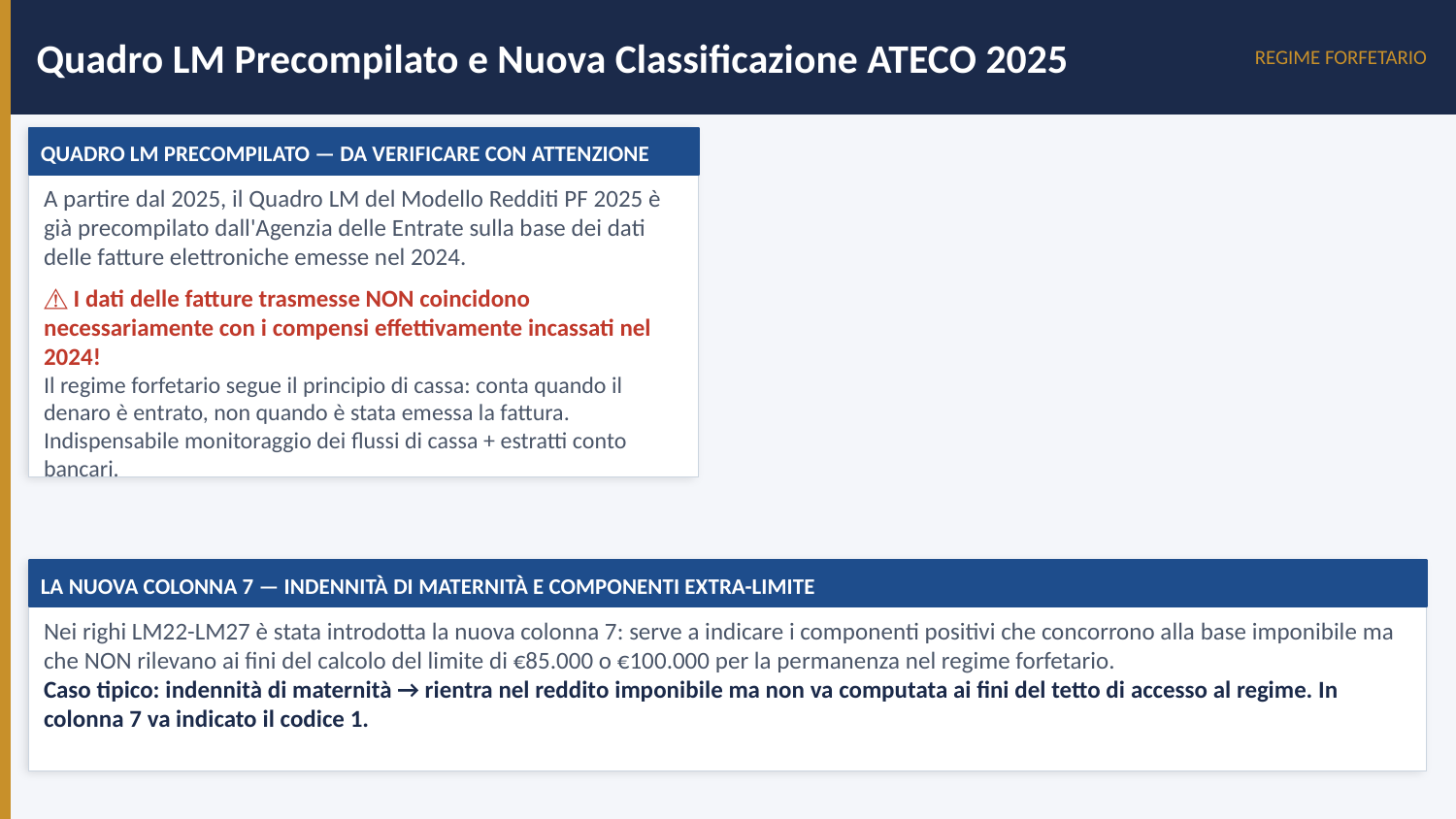

Quadro LM Precompilato e Nuova Classificazione ATECO 2025
REGIME FORFETARIO

QUADRO LM PRECOMPILATO — DA VERIFICARE CON ATTENZIONE
A partire dal 2025, il Quadro LM del Modello Redditi PF 2025 è già precompilato dall'Agenzia delle Entrate sulla base dei dati delle fatture elettroniche emesse nel 2024.

⚠️ I dati delle fatture trasmesse NON coincidono necessariamente con i compensi effettivamente incassati nel 2024!
Il regime forfetario segue il principio di cassa: conta quando il denaro è entrato, non quando è stata emessa la fattura. Indispensabile monitoraggio dei flussi di cassa + estratti conto bancari.

LA NUOVA COLONNA 7 — INDENNITÀ DI MATERNITÀ E COMPONENTI EXTRA-LIMITE
Nei righi LM22-LM27 è stata introdotta la nuova colonna 7: serve a indicare i componenti positivi che concorrono alla base imponibile ma che NON rilevano ai fini del calcolo del limite di €85.000 o €100.000 per la permanenza nel regime forfetario.
Caso tipico: indennità di maternità → rientra nel reddito imponibile ma non va computata ai fini del tetto di accesso al regime. In colonna 7 va indicato il codice 1.